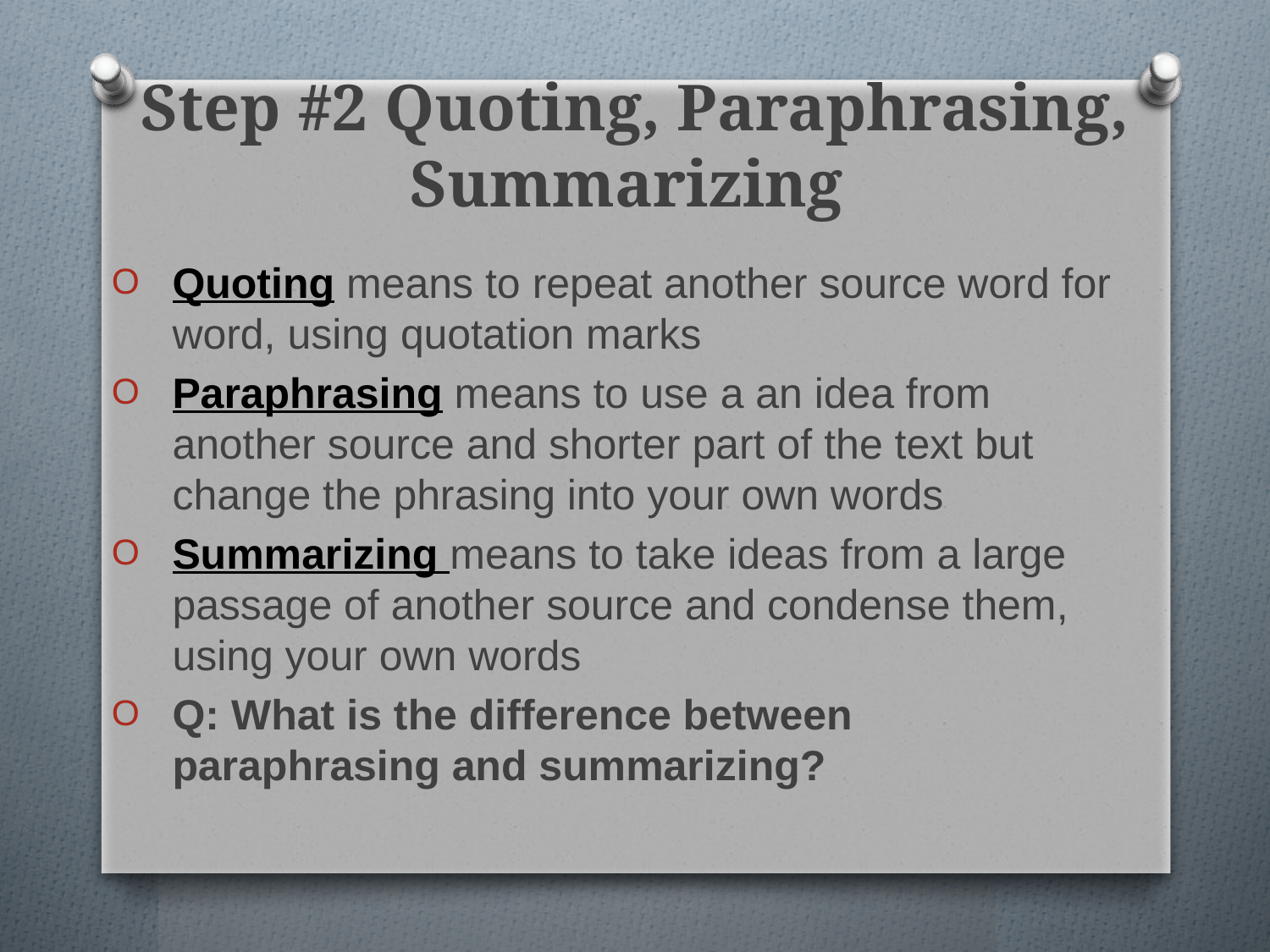

# Step #2 Quoting, Paraphrasing, Summarizing
Quoting means to repeat another source word for word, using quotation marks
Paraphrasing means to use a an idea from another source and shorter part of the text but change the phrasing into your own words
Summarizing means to take ideas from a large passage of another source and condense them, using your own words
Q: What is the difference between paraphrasing and summarizing?